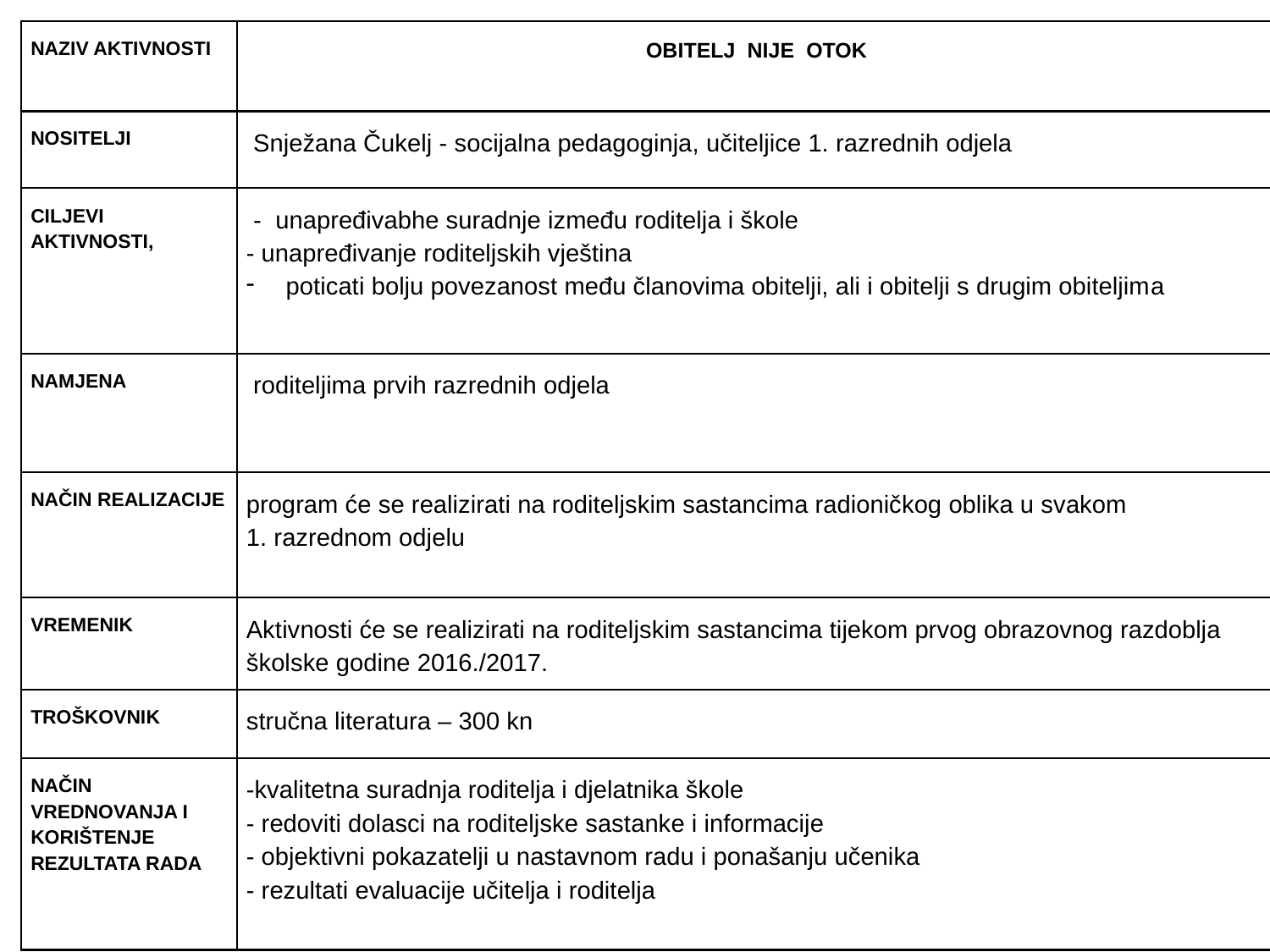

| NAZIV AKTIVNOSTI | OBITELJ NIJE OTOK |
| --- | --- |
| NOSITELJI | Snježana Čukelj - socijalna pedagoginja, učiteljice 1. razrednih odjela |
| CILJEVI AKTIVNOSTI, | - unapređivabhe suradnje između roditelja i škole - unapređivanje roditeljskih vještina poticati bolju povezanost među članovima obitelji, ali i obitelji s drugim obiteljima |
| NAMJENA | roditeljima prvih razrednih odjela |
| NAČIN REALIZACIJE | program će se realizirati na roditeljskim sastancima radioničkog oblika u svakom 1. razrednom odjelu |
| VREMENIK | Aktivnosti će se realizirati na roditeljskim sastancima tijekom prvog obrazovnog razdoblja školske godine 2016./2017. |
| TROŠKOVNIK | stručna literatura – 300 kn |
| NAČIN VREDNOVANJA I KORIŠTENJE REZULTATA RADA | -kvalitetna suradnja roditelja i djelatnika škole - redoviti dolasci na roditeljske sastanke i informacije - objektivni pokazatelji u nastavnom radu i ponašanju učenika - rezultati evaluacije učitelja i roditelja |